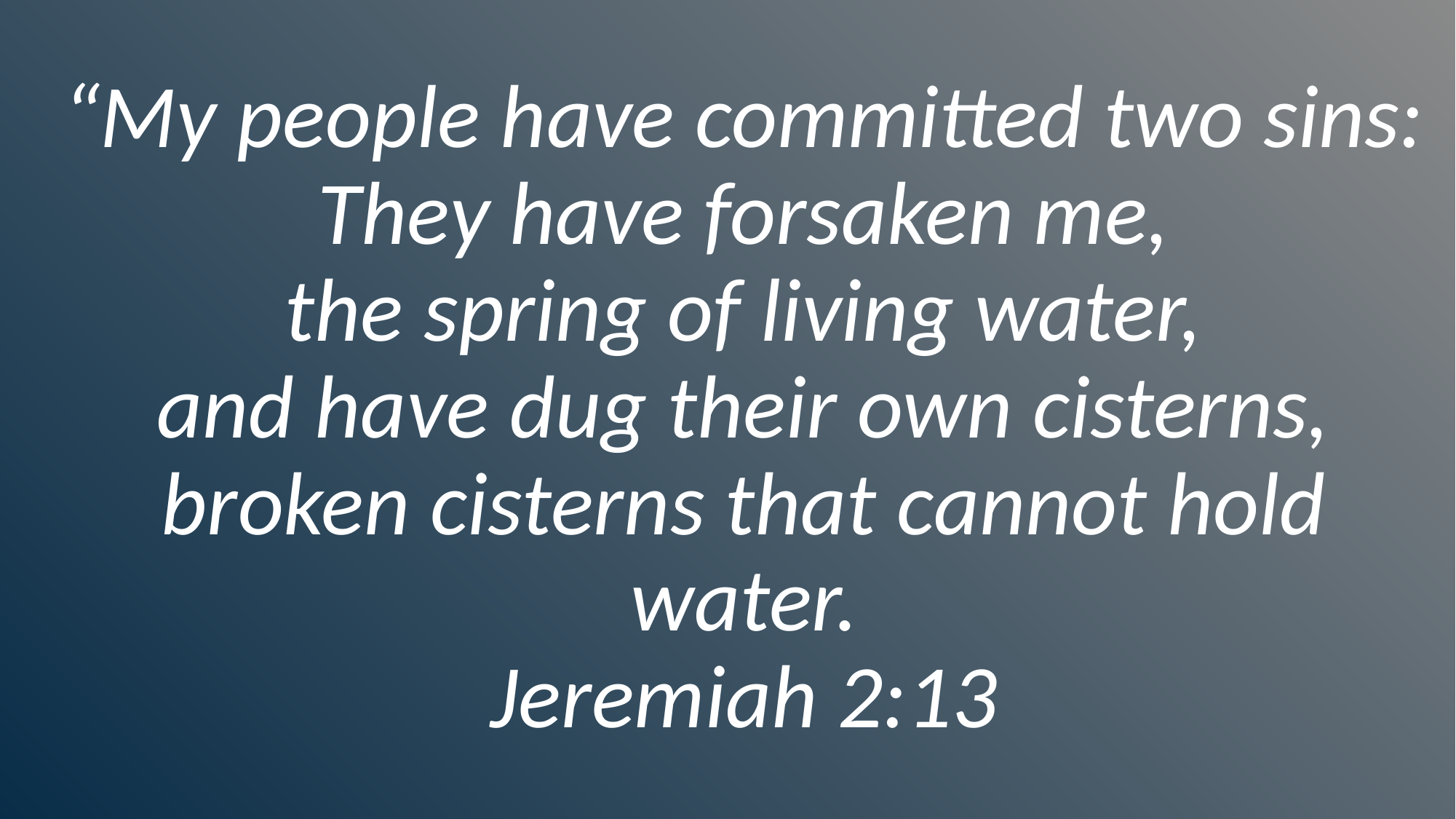

“My people have committed two sins:
They have forsaken me,
the spring of living water,
and have dug their own cisterns,
broken cisterns that cannot hold water.
Jeremiah 2:13